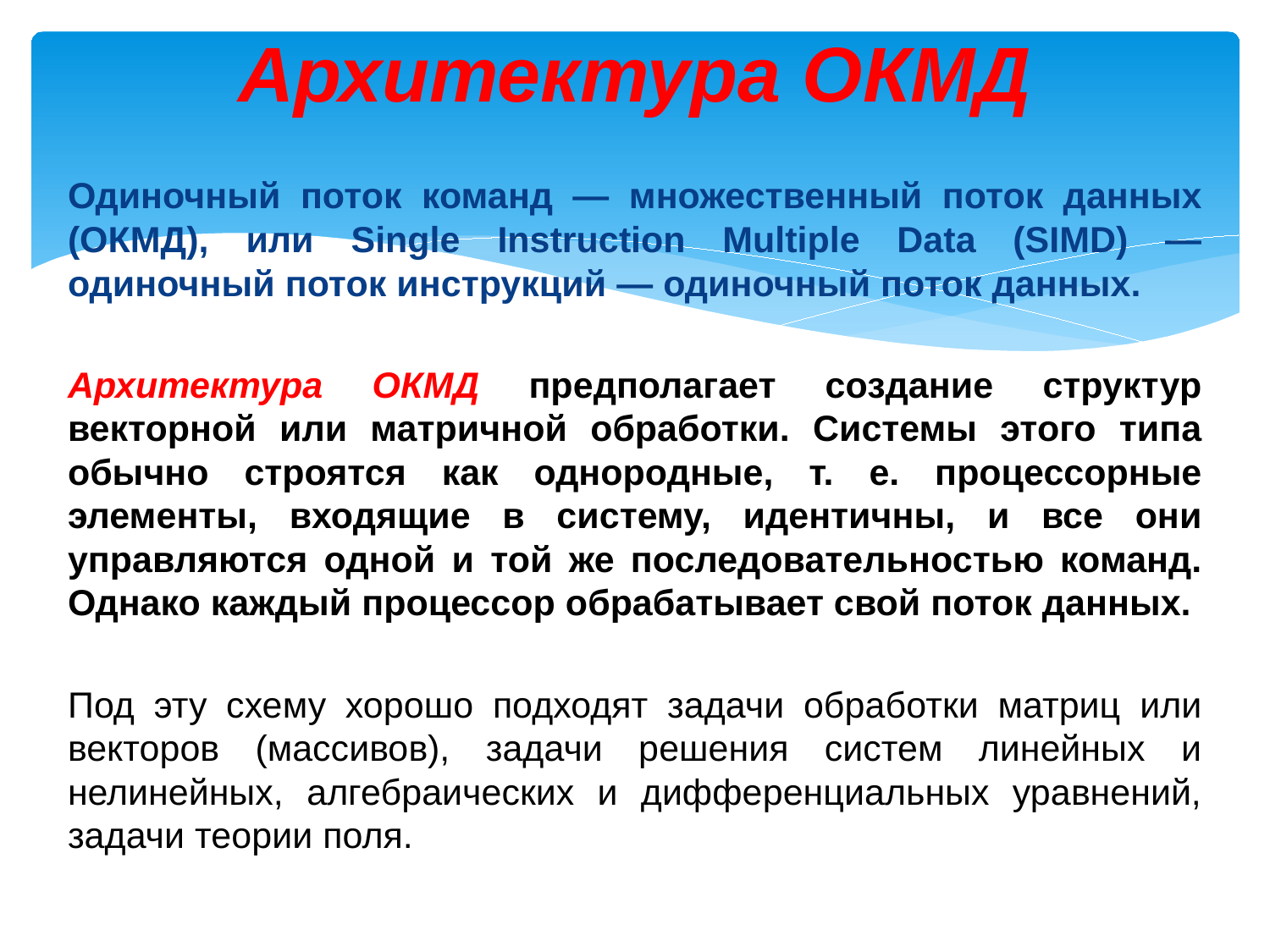

# Архитектура ОКМД
Одиночный поток команд — множественный поток данных (ОКМД), или Single Instruction Multiple Data (SIMD) — одиночный поток инструкций — одиночный поток данных.

Архитектура ОКМД предполагает создание структур векторной или матричной обработки. Системы этого типа обычно строятся как однородные, т. е. процессорные элементы, входящие в систему, идентичны, и все они управляются одной и той же последовательностью команд. Однако каждый процессор обрабатывает свой поток данных.

Под эту схему хорошо подходят задачи обработки матриц или векторов (массивов), задачи решения систем линейных и нелинейных, алгебраических и дифференциальных уравнений, задачи теории поля.